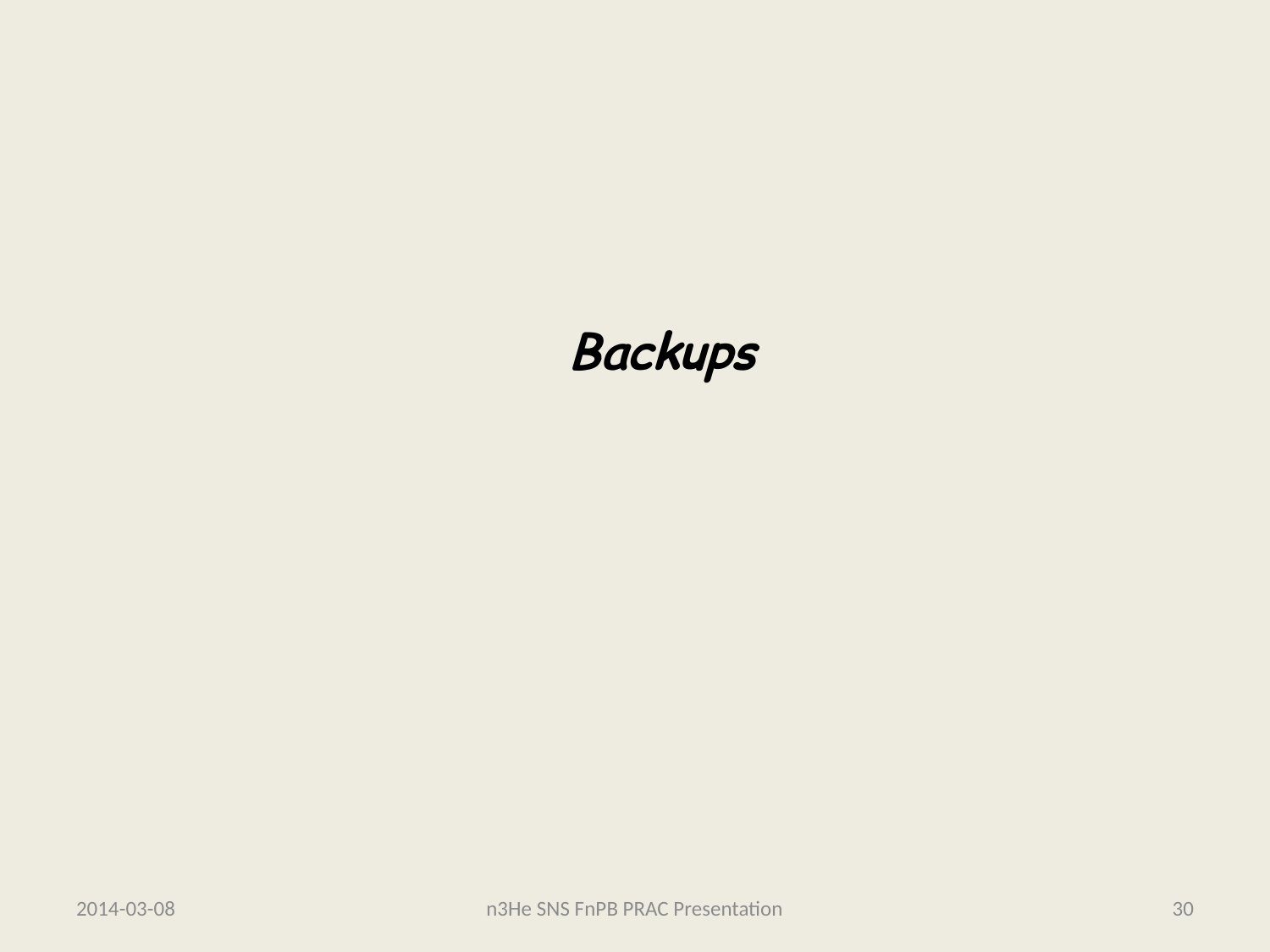

Backups
2014-03-08
n3He SNS FnPB PRAC Presentation
30